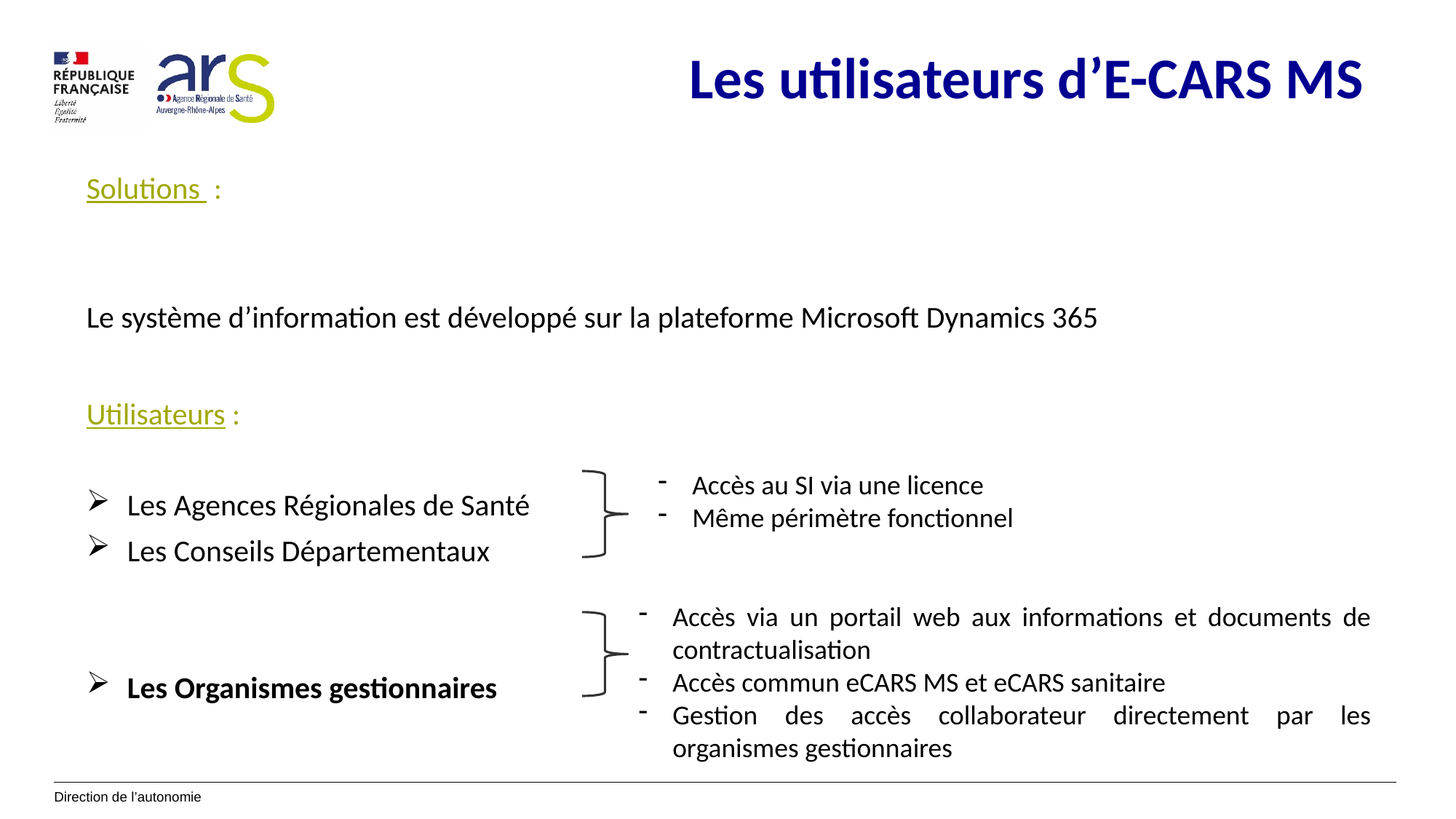

# Les utilisateurs d’E-CARS MS
Solutions  :

Le système d’information est développé sur la plateforme Microsoft Dynamics 365

Utilisateurs :

Les Agences Régionales de Santé
Les Conseils Départementaux

Les Organismes gestionnaires
Accès au SI via une licence
Même périmètre fonctionnel

Accès via un portail web aux informations et documents de contractualisation
Accès commun eCARS MS et eCARS sanitaire
Gestion des accès collaborateur directement par les organismes gestionnaires